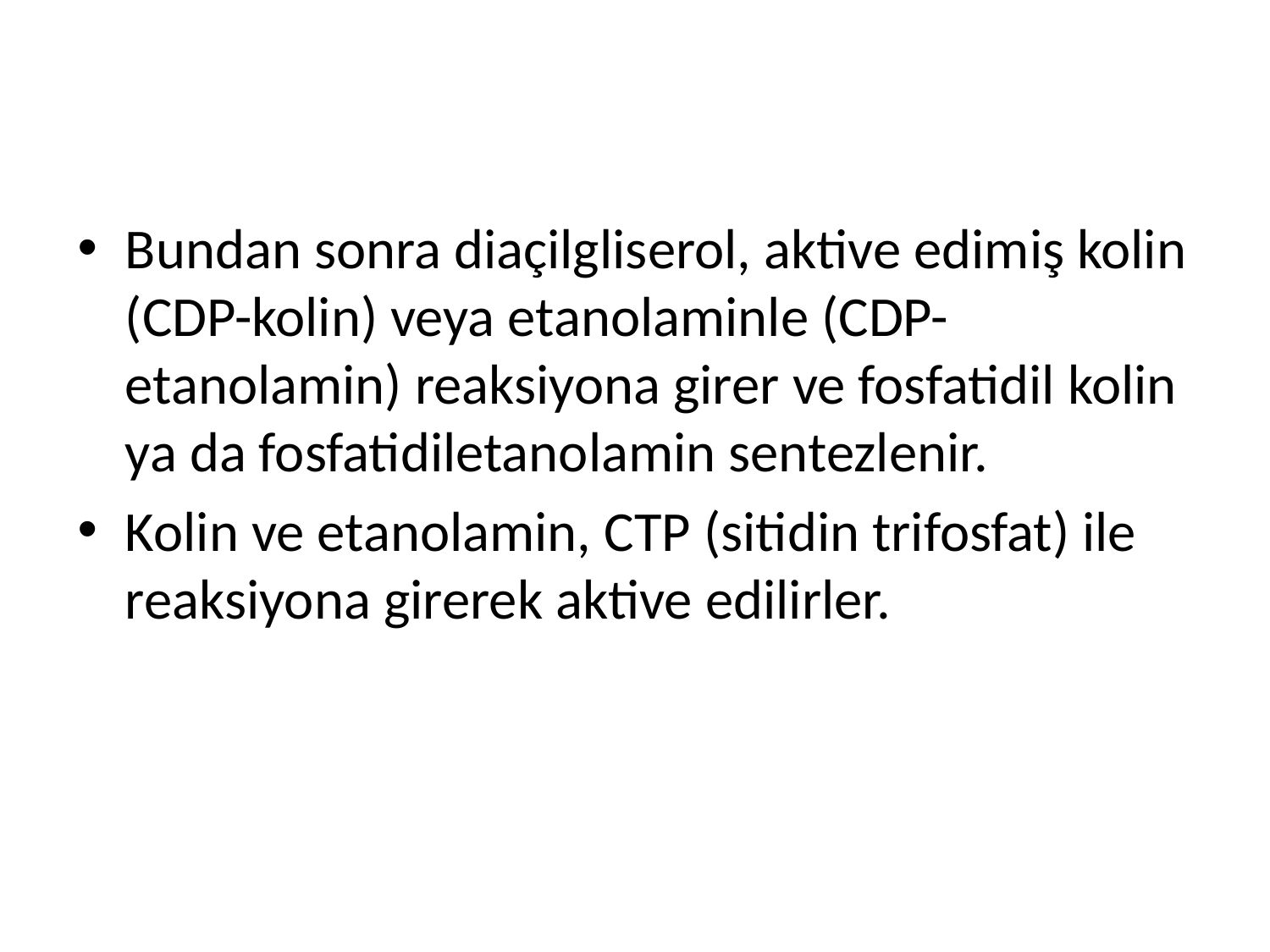

Bundan sonra diaçilgliserol, aktive edimiş kolin (CDP-kolin) veya etanolaminle (CDP-etanolamin) reaksiyona girer ve fosfatidil kolin ya da fosfatidiletanolamin sentezlenir.
Kolin ve etanolamin, CTP (sitidin trifosfat) ile reaksiyona girerek aktive edilirler.